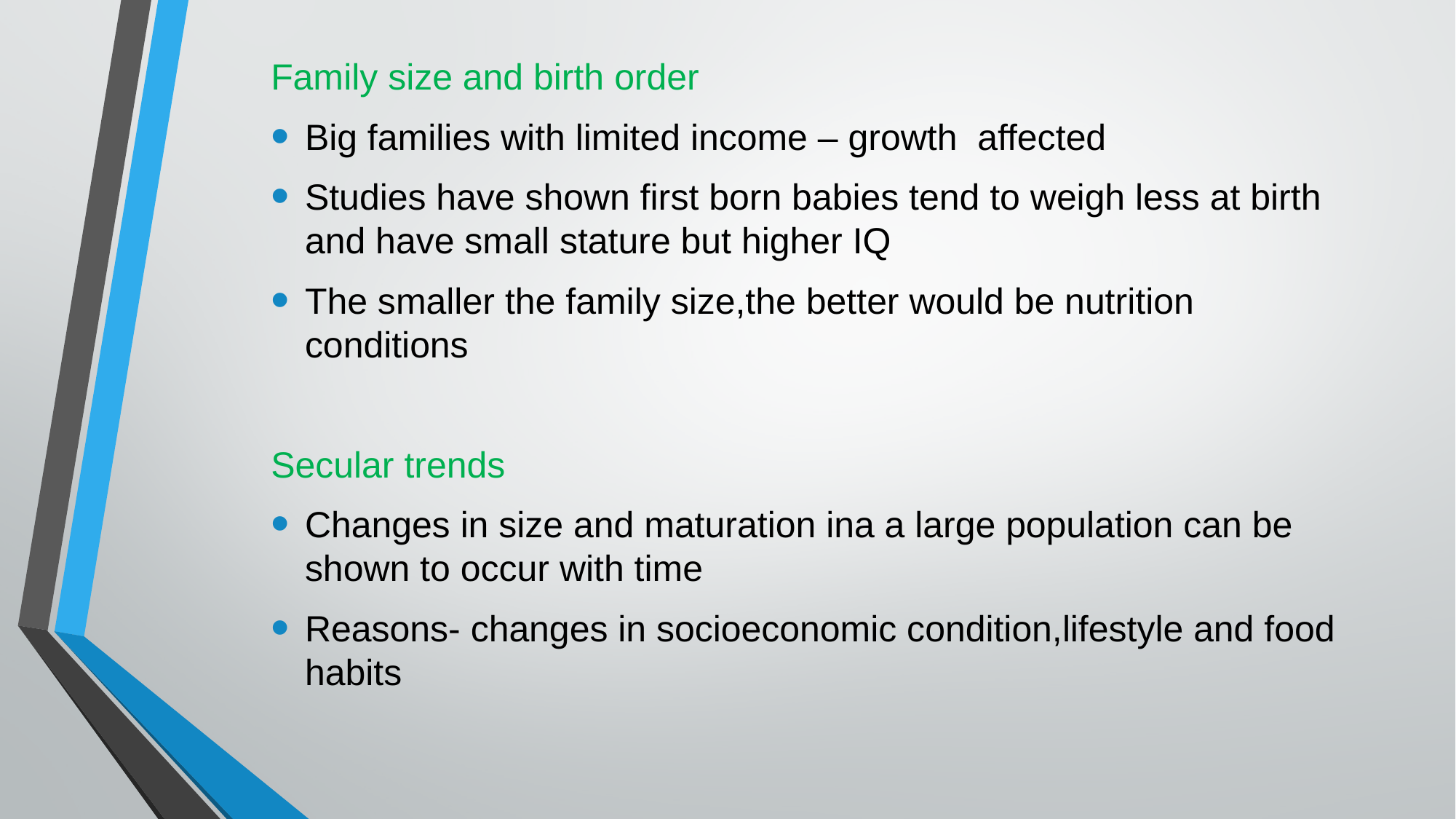

Family size and birth order
Big families with limited income – growth  affected
Studies have shown first born babies tend to weigh less at birth and have small stature but higher IQ
The smaller the family size,the better would be nutrition conditions

Secular trends
Changes in size and maturation ina a large population can be shown to occur with time
Reasons- changes in socioeconomic condition,lifestyle and food habits